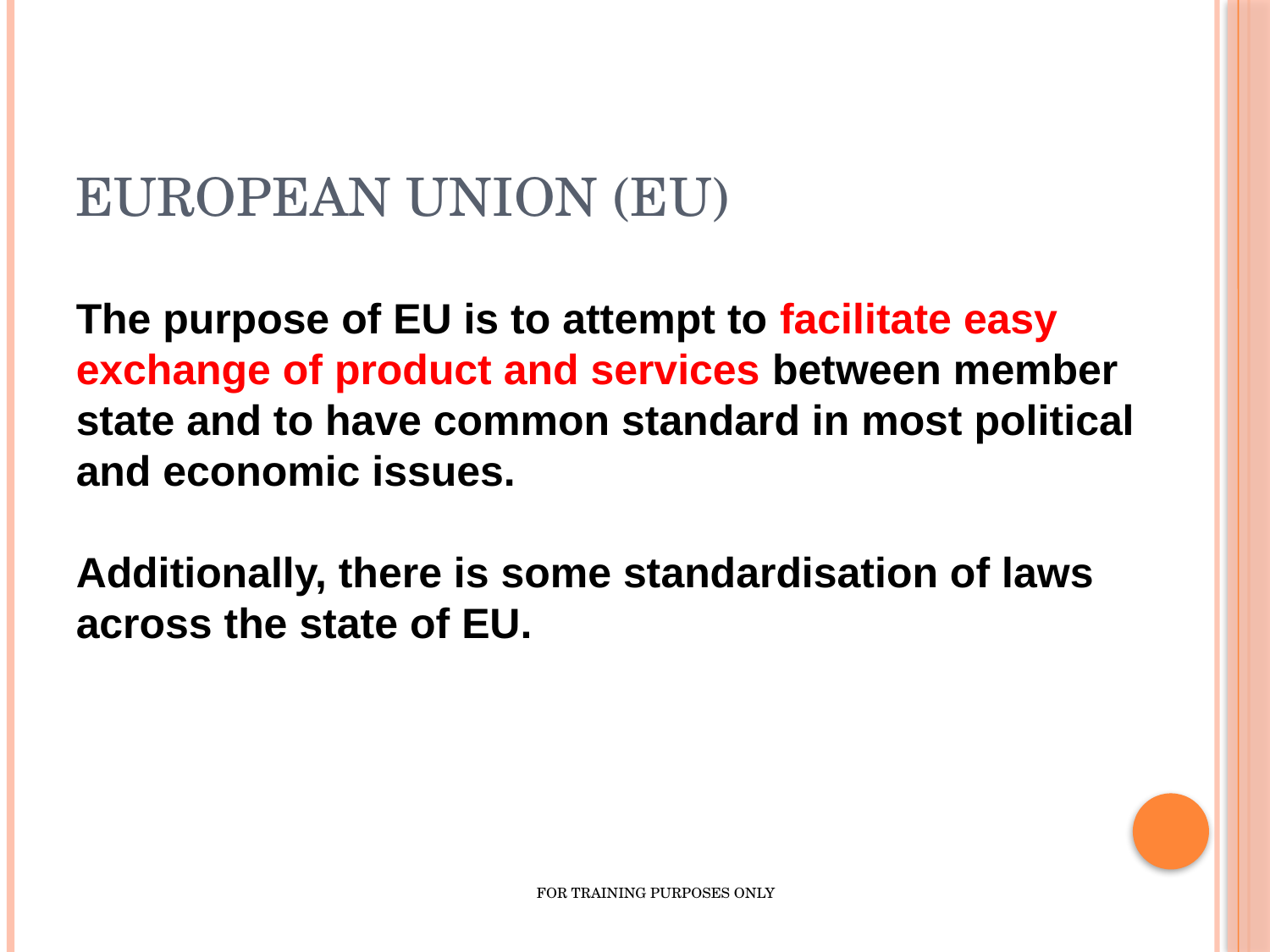

EUROPEAN UNION (EU)
The purpose of EU is to attempt to facilitate easy exchange of product and services between member state and to have common standard in most political and economic issues.

Additionally, there is some standardisation of laws across the state of EU.
FOR TRAINING PURPOSES ONLY